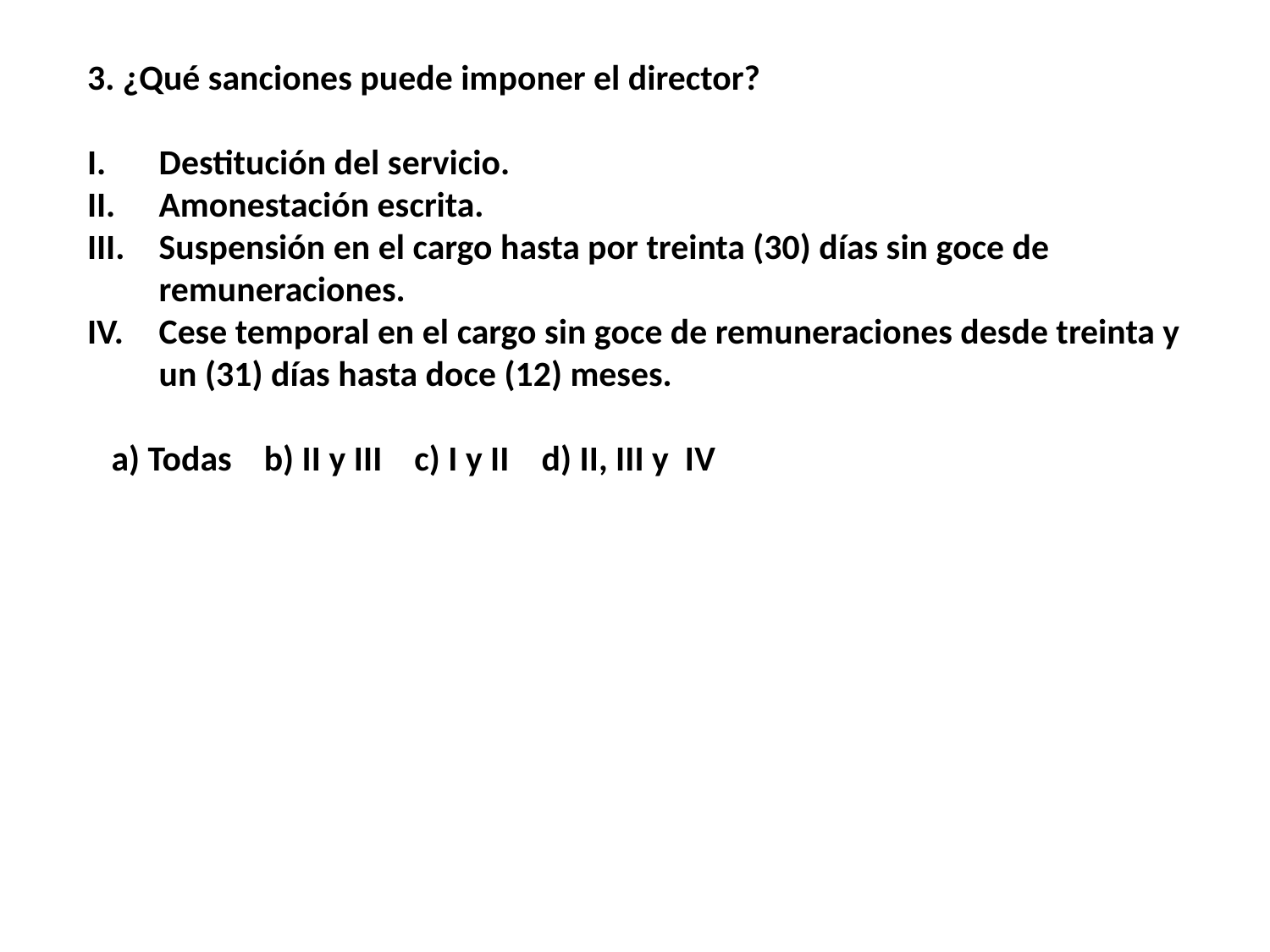

3. ¿Qué sanciones puede imponer el director?

Destitución del servicio.
Amonestación escrita.
Suspensión en el cargo hasta por treinta (30) días sin goce de remuneraciones.
Cese temporal en el cargo sin goce de remuneraciones desde treinta y un (31) días hasta doce (12) meses.

   a) Todas    b) II y III    c) I y II    d) II, III y  IV